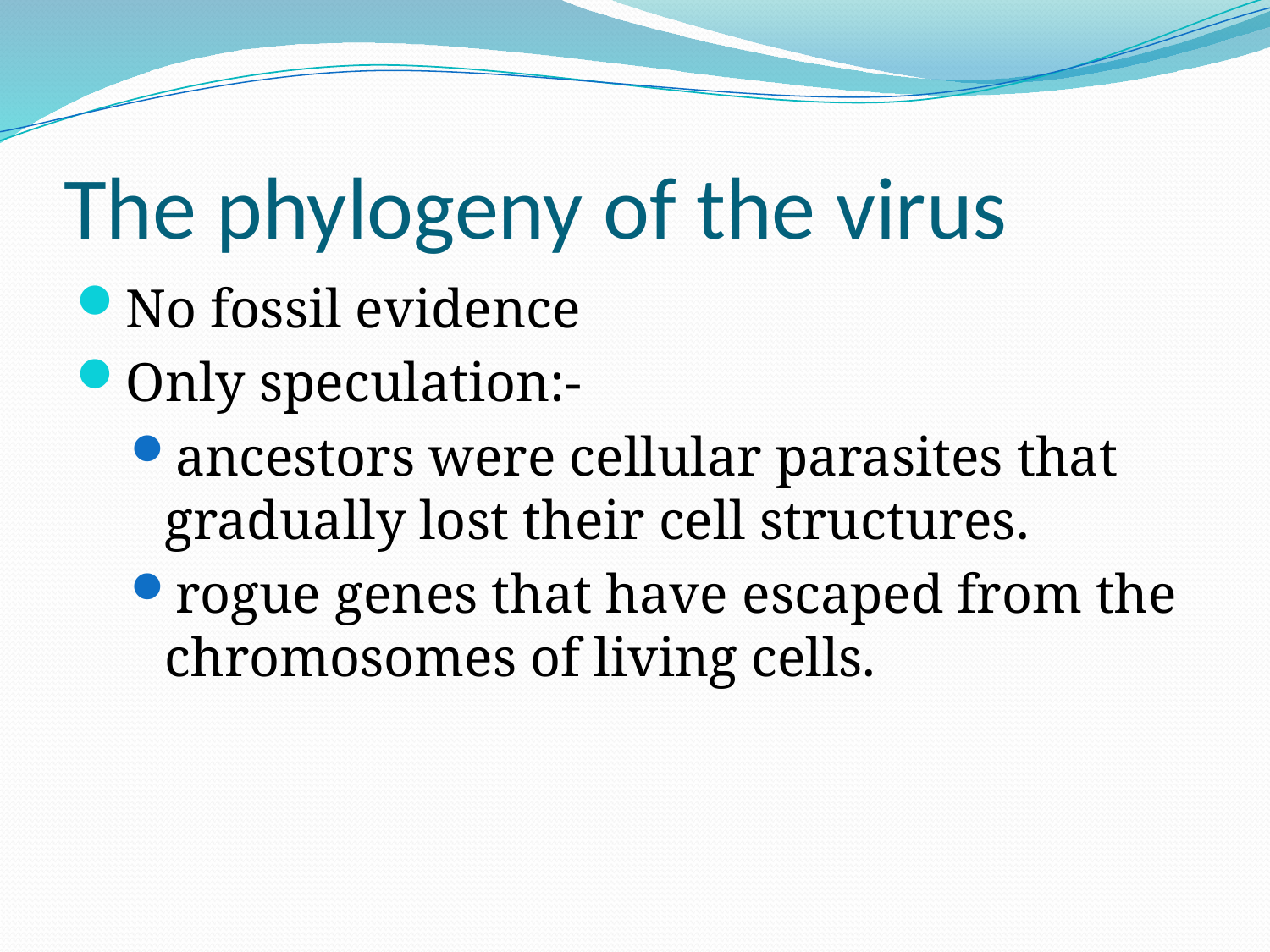

# The phylogeny of the virus
No fossil evidence
Only speculation:-
ancestors were cellular parasites that gradually lost their cell structures.
rogue genes that have escaped from the chromosomes of living cells.